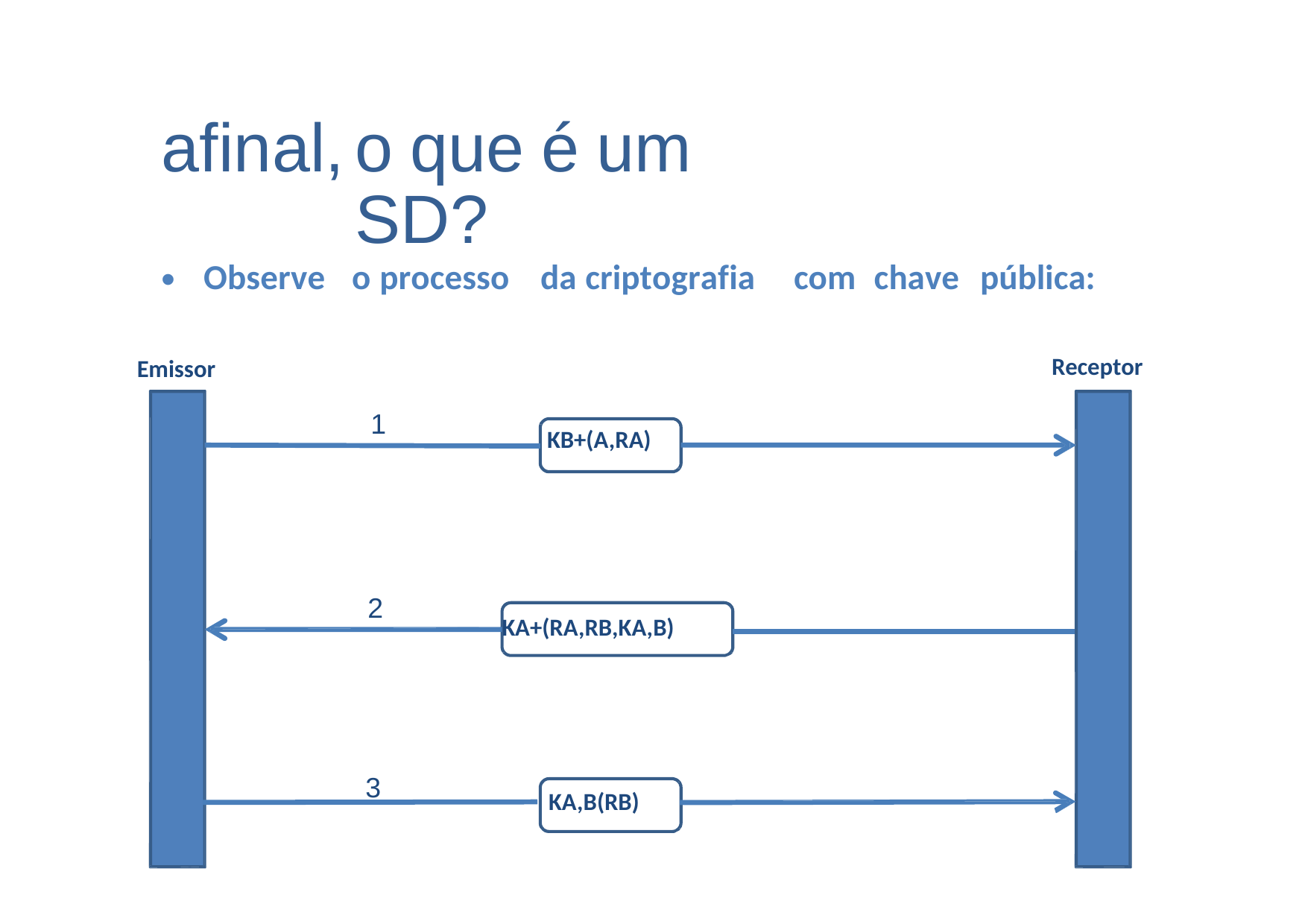

afinal,
o que é um SD?
•
Observe
o processo
da criptografia
com
chave
pública:
Receptor
Emissor

1

KB+(A,RA)

2

KA+(RA,RB,KA,B)

3

KA,B(RB)